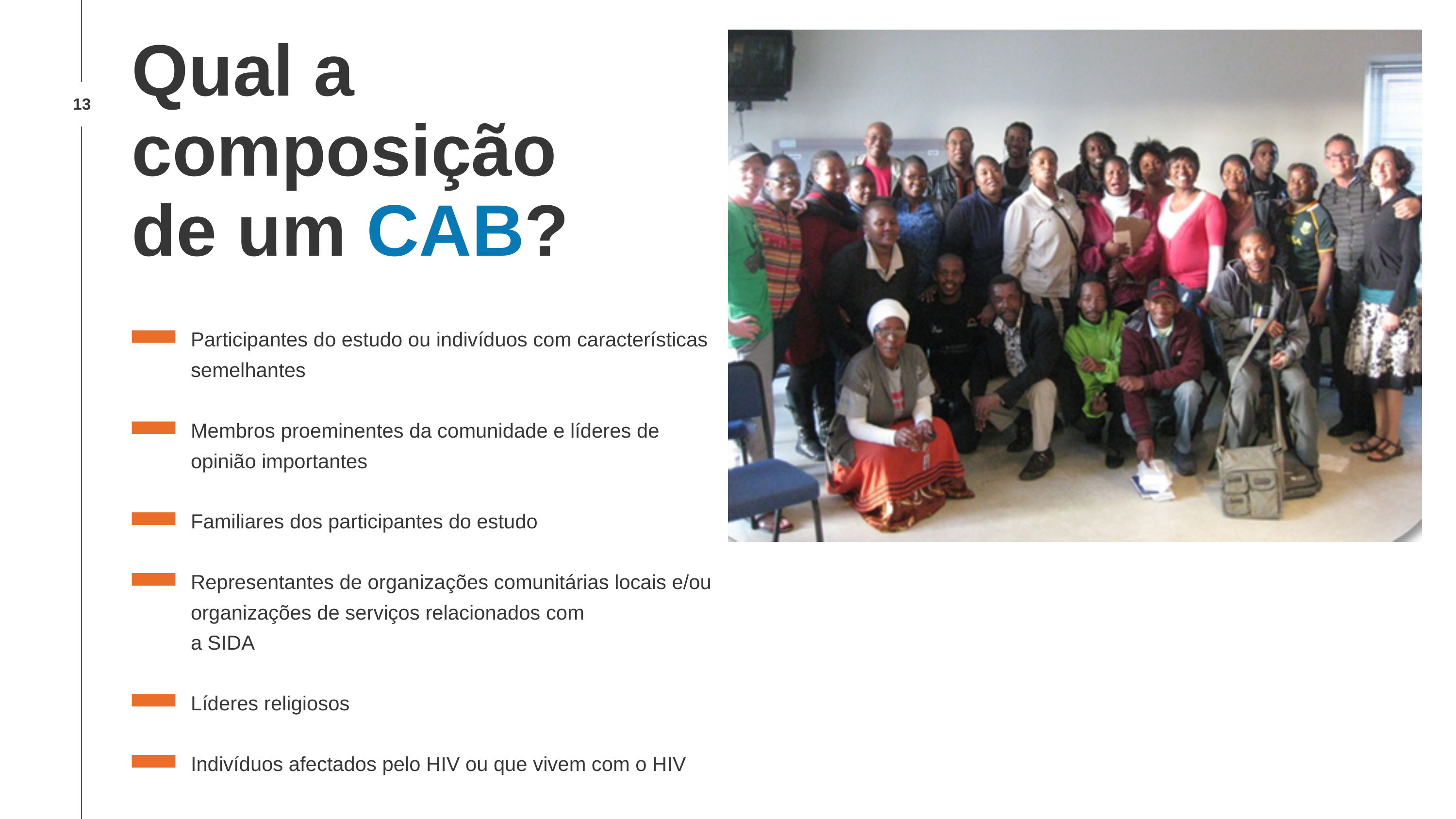

Qual a composição de um CAB?

13
Participantes do estudo ou indivíduos com características semelhantes

Membros proeminentes da comunidade e líderes de opinião importantes

Familiares dos participantes do estudo

Representantes de organizações comunitárias locais e/ou organizações de serviços relacionados com
a SIDA

Líderes religiosos

Indivíduos afectados pelo HIV ou que vivem com o HIV